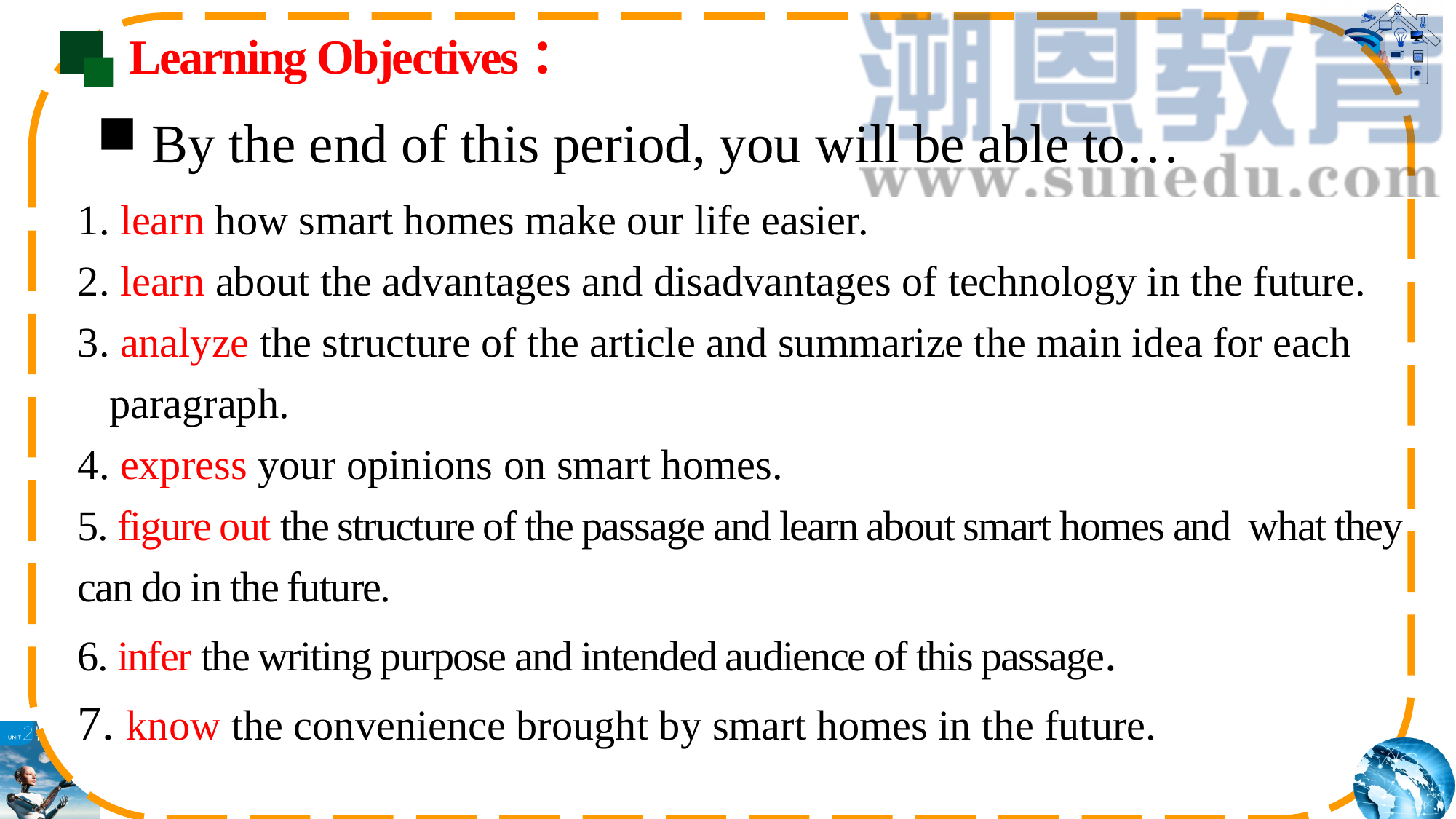

# Learning Objectives：

By the end of this period, you will be able to…

1. learn how smart homes make our life easier.
2. learn about the advantages and disadvantages of technology in the future.
3. analyze the structure of the article and summarize the main idea for each
   paragraph.
4. express your opinions on smart homes.
5. figure out the structure of the passage and learn about smart homes and  what they can do in the future.
6. infer the writing purpose and intended audience of this passage.
7. know the convenience brought by smart homes in the future.